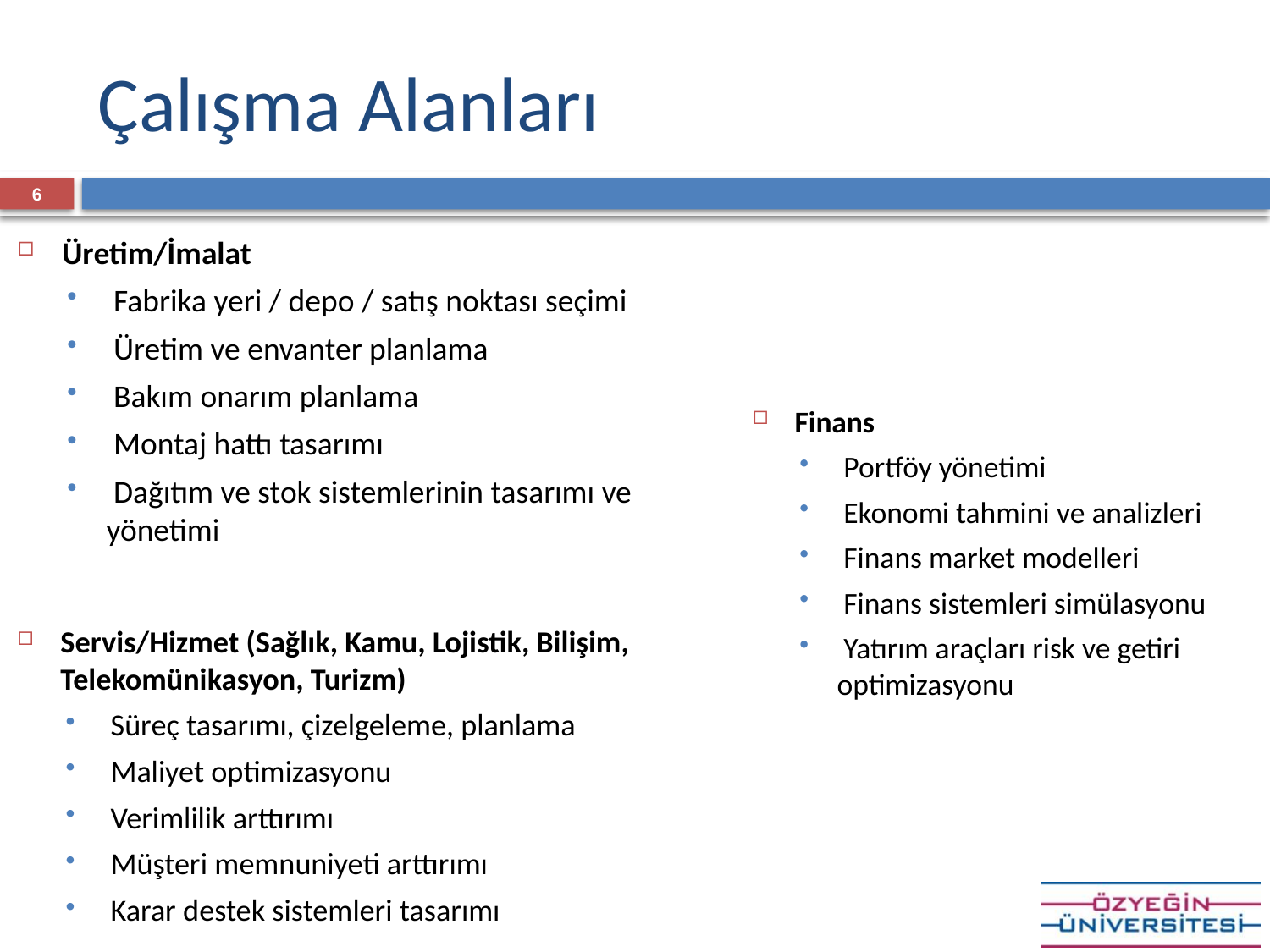

# Çalışma Alanları
6
Üretim/İmalat
 Fabrika yeri / depo / satış noktası seçimi
 Üretim ve envanter planlama
 Bakım onarım planlama
 Montaj hattı tasarımı
 Dağıtım ve stok sistemlerinin tasarımı ve yönetimi
Finans
 Portföy yönetimi
 Ekonomi tahmini ve analizleri
 Finans market modelleri
 Finans sistemleri simülasyonu
 Yatırım araçları risk ve getiri optimizasyonu
Servis/Hizmet (Sağlık, Kamu, Lojistik, Bilişim, Telekomünikasyon, Turizm)
 Süreç tasarımı, çizelgeleme, planlama
 Maliyet optimizasyonu
 Verimlilik arttırımı
 Müşteri memnuniyeti arttırımı
 Karar destek sistemleri tasarımı